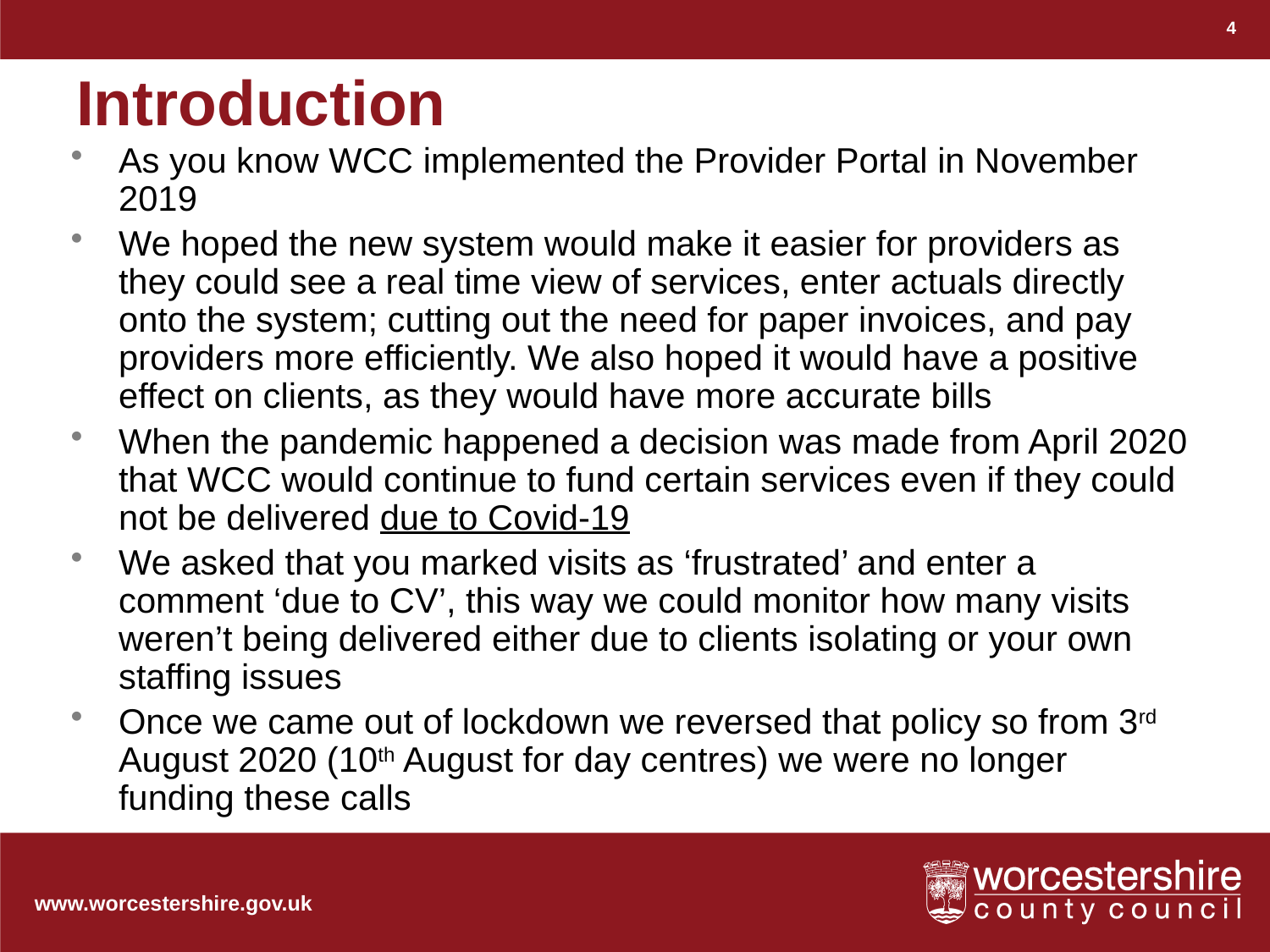

4
# Introduction
As you know WCC implemented the Provider Portal in November 2019
We hoped the new system would make it easier for providers as they could see a real time view of services, enter actuals directly onto the system; cutting out the need for paper invoices, and pay providers more efficiently. We also hoped it would have a positive effect on clients, as they would have more accurate bills
When the pandemic happened a decision was made from April 2020 that WCC would continue to fund certain services even if they could not be delivered due to Covid-19
We asked that you marked visits as ‘frustrated’ and enter a comment ‘due to CV’, this way we could monitor how many visits weren’t being delivered either due to clients isolating or your own staffing issues
Once we came out of lockdown we reversed that policy so from 3rd August 2020 (10th August for day centres) we were no longer funding these calls